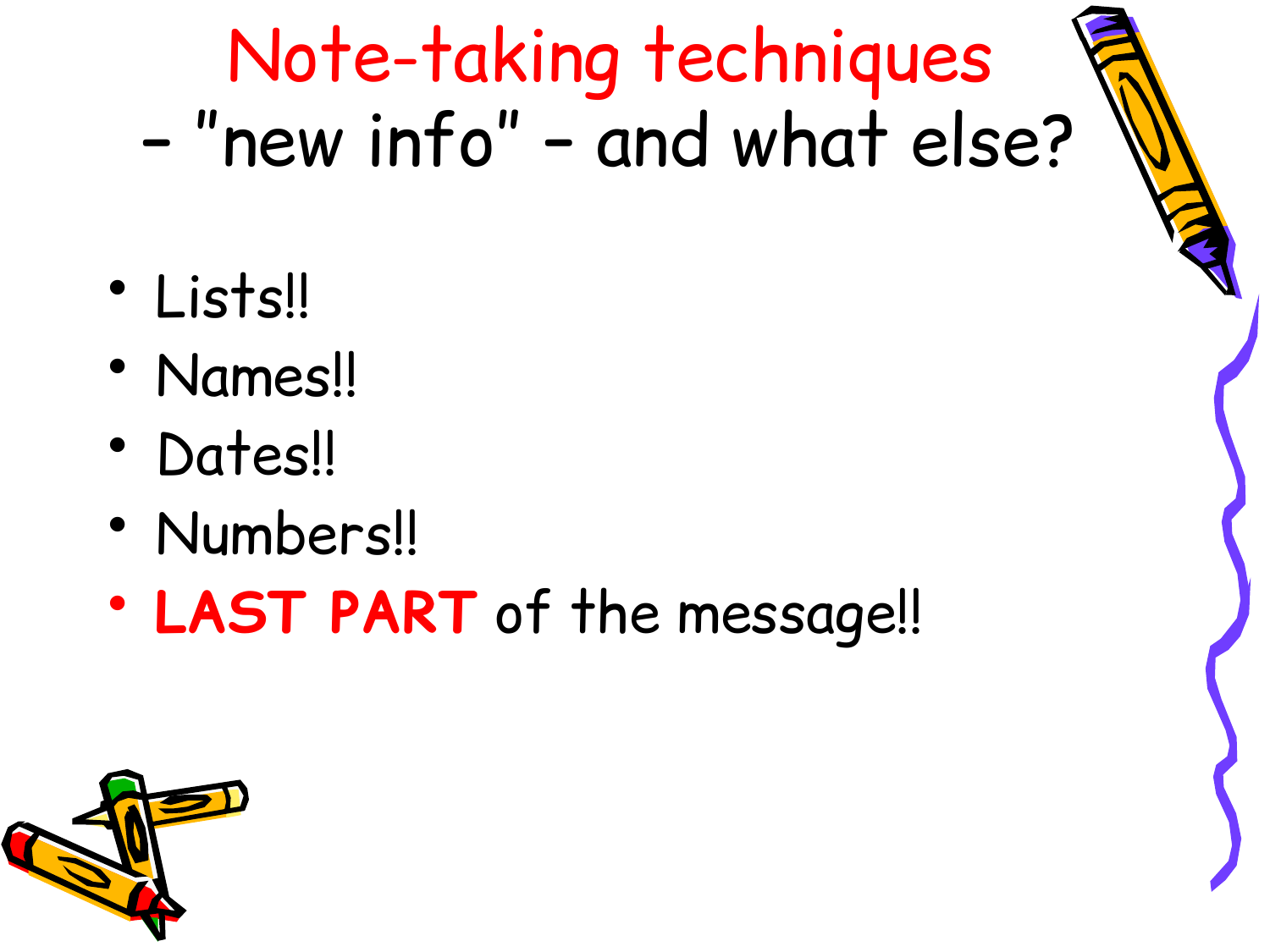

# Note-taking techniques – ”new info” – and what else?
Lists!!
Names!!
Dates!!
Numbers!!
LAST PART of the message!!